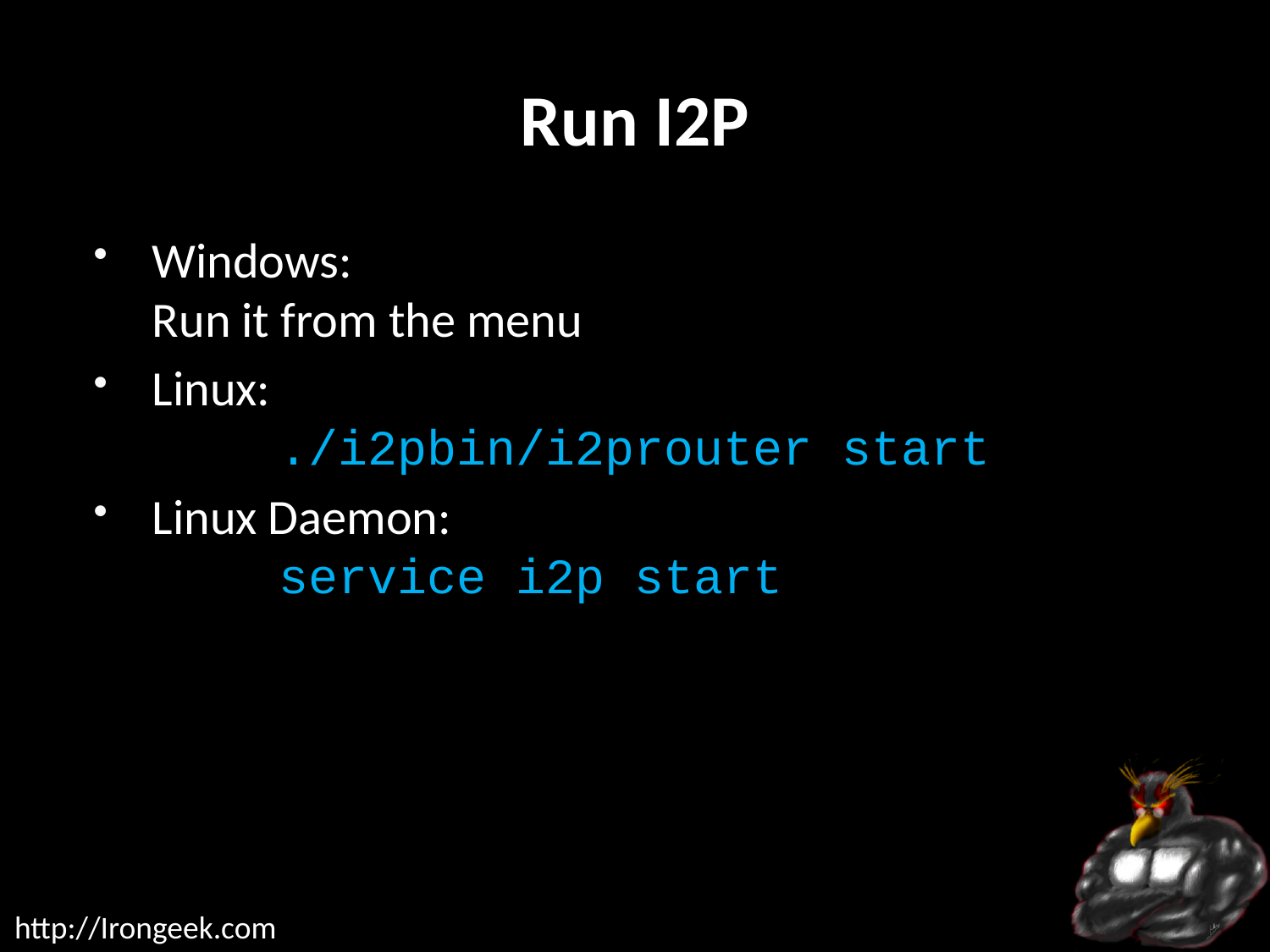

# Run I2P
Windows:
Run it from the menu
Linux:
	./i2pbin/i2prouter start
Linux Daemon:
	service i2p start